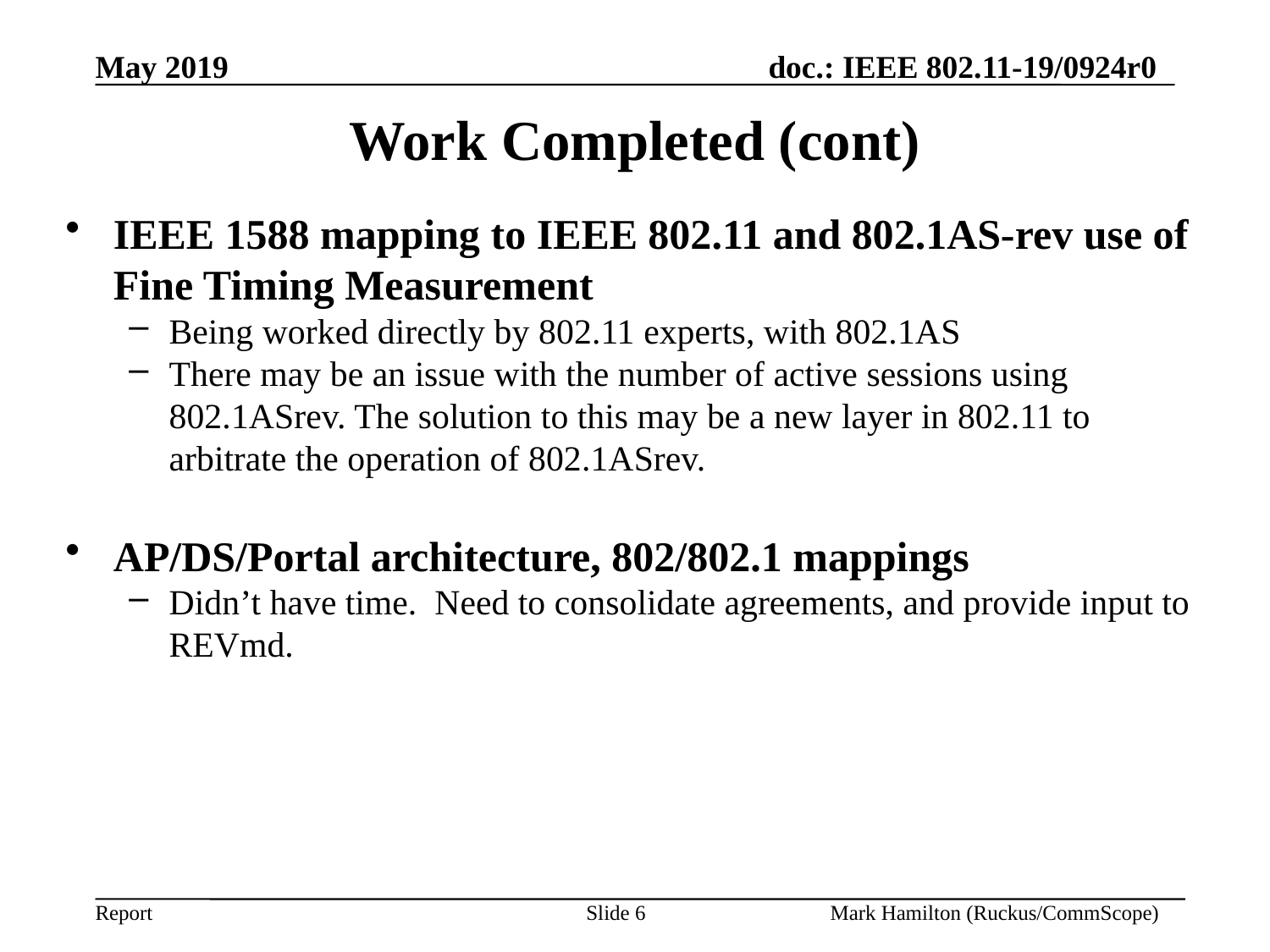

# Work Completed (cont)
IEEE 1588 mapping to IEEE 802.11 and 802.1AS-rev use of Fine Timing Measurement
Being worked directly by 802.11 experts, with 802.1AS
There may be an issue with the number of active sessions using 802.1ASrev. The solution to this may be a new layer in 802.11 to arbitrate the operation of 802.1ASrev.

AP/DS/Portal architecture, 802/802.1 mappings
Didn’t have time.  Need to consolidate agreements, and provide input to REVmd.